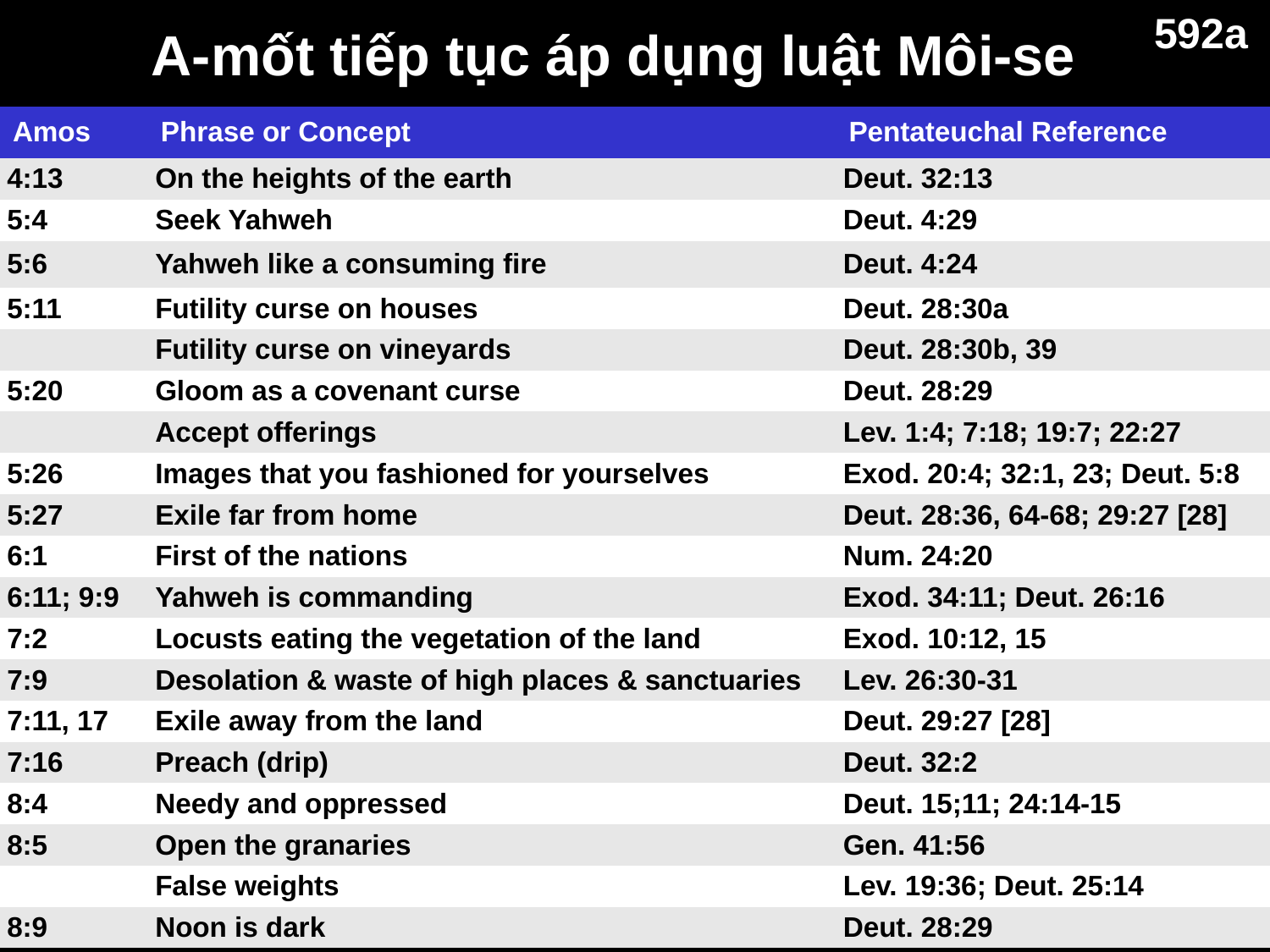

# A-mốt tiếp tục áp dụng luật Môi-se
592a
| Amos | Phrase or Concept | Pentateuchal Reference |
| --- | --- | --- |
| 4:13 | On the heights of the earth | Deut. 32:13 |
| 5:4 | Seek Yahweh | Deut. 4:29 |
| 5:6 | Yahweh like a consuming fire | Deut. 4:24 |
| 5:11 | Futility curse on houses | Deut. 28:30a |
|  | Futility curse on vineyards | Deut. 28:30b, 39 |
| 5:20 | Gloom as a covenant curse | Deut. 28:29 |
|  | Accept offerings | Lev. 1:4; 7:18; 19:7; 22:27 |
| 5:26 | Images that you fashioned for yourselves | Exod. 20:4; 32:1, 23; Deut. 5:8 |
| 5:27 | Exile far from home | Deut. 28:36, 64-68; 29:27 [28] |
| 6:1 | First of the nations | Num. 24:20 |
| 6:11; 9:9 | Yahweh is commanding | Exod. 34:11; Deut. 26:16 |
| 7:2 | Locusts eating the vegetation of the land | Exod. 10:12, 15 |
| 7:9 | Desolation & waste of high places & sanctuaries | Lev. 26:30-31 |
| 7:11, 17 | Exile away from the land | Deut. 29:27 [28] |
| 7:16 | Preach (drip) | Deut. 32:2 |
| 8:4 | Needy and oppressed | Deut. 15;11; 24:14-15 |
| 8:5 | Open the granaries | Gen. 41:56 |
|  | False weights | Lev. 19:36; Deut. 25:14 |
| 8:9 | Noon is dark | Deut. 28:29 |